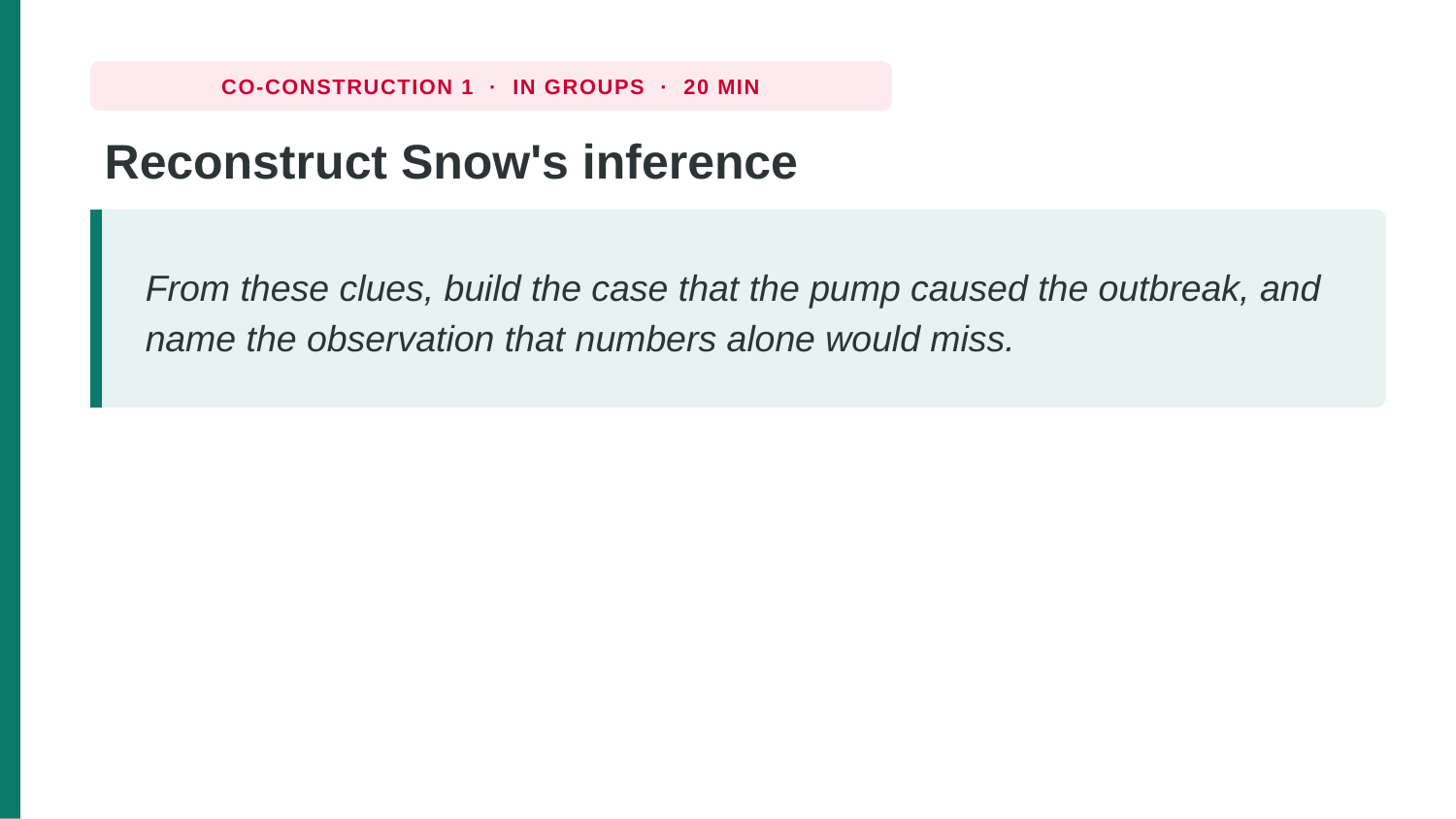

CO-CONSTRUCTION 1  ·  IN GROUPS  ·  20 MIN
Reconstruct Snow's inference

From these clues, build the case that the pump caused the outbreak, and name the observation that numbers alone would miss.